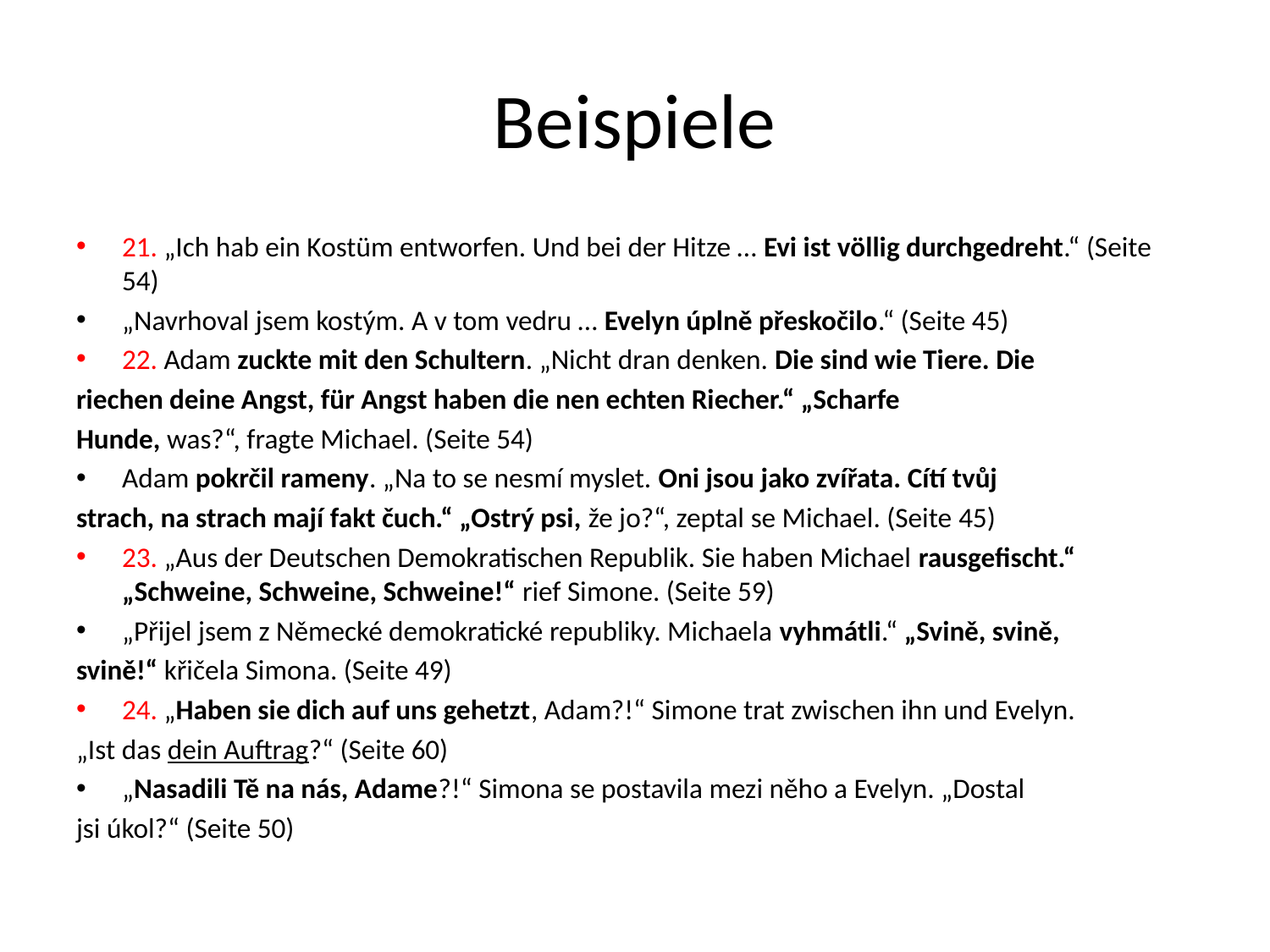

# Beispiele
21. „Ich hab ein Kostüm entworfen. Und bei der Hitze … Evi ist völlig durchgedreht.“ (Seite 54)
„Navrhoval jsem kostým. A v tom vedru … Evelyn úplně přeskočilo.“ (Seite 45)
22. Adam zuckte mit den Schultern. „Nicht dran denken. Die sind wie Tiere. Die
riechen deine Angst, für Angst haben die nen echten Riecher.“ „Scharfe
Hunde, was?“, fragte Michael. (Seite 54)
Adam pokrčil rameny. „Na to se nesmí myslet. Oni jsou jako zvířata. Cítí tvůj
strach, na strach mají fakt čuch.“ „Ostrý psi, že jo?“, zeptal se Michael. (Seite 45)
23. „Aus der Deutschen Demokratischen Republik. Sie haben Michael rausgefischt.“ „Schweine, Schweine, Schweine!“ rief Simone. (Seite 59)
„Přijel jsem z Německé demokratické republiky. Michaela vyhmátli.“ „Svině, svině,
svině!“ křičela Simona. (Seite 49)
24. „Haben sie dich auf uns gehetzt, Adam?!“ Simone trat zwischen ihn und Evelyn.
„Ist das dein Auftrag?“ (Seite 60)
„Nasadili Tě na nás, Adame?!“ Simona se postavila mezi něho a Evelyn. „Dostal
jsi úkol?“ (Seite 50)